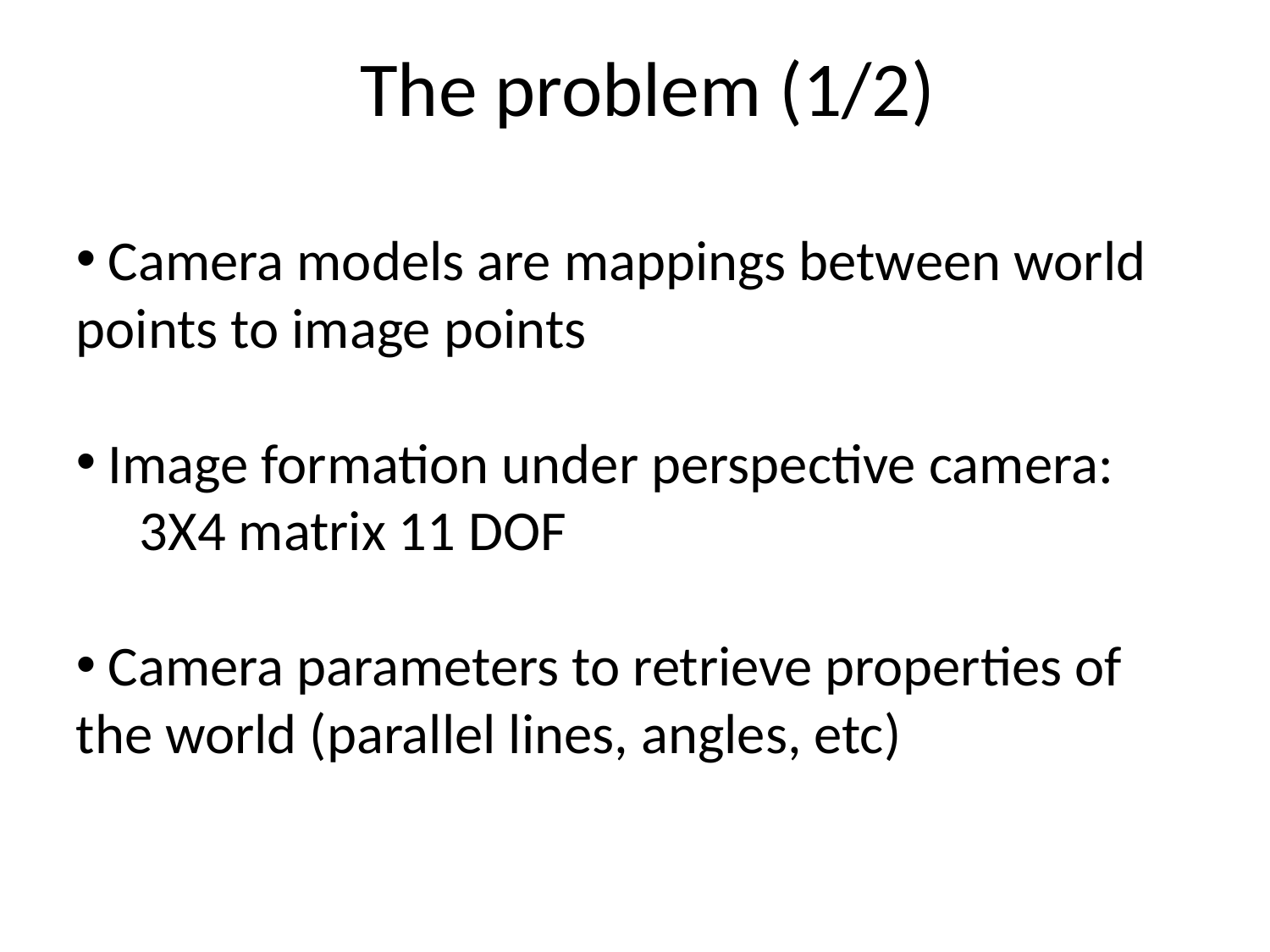

# The problem (1/2)
 Camera models are mappings between world points to image points

 Image formation under perspective camera:
3X4 matrix 11 DOF

 Camera parameters to retrieve properties of the world (parallel lines, angles, etc)